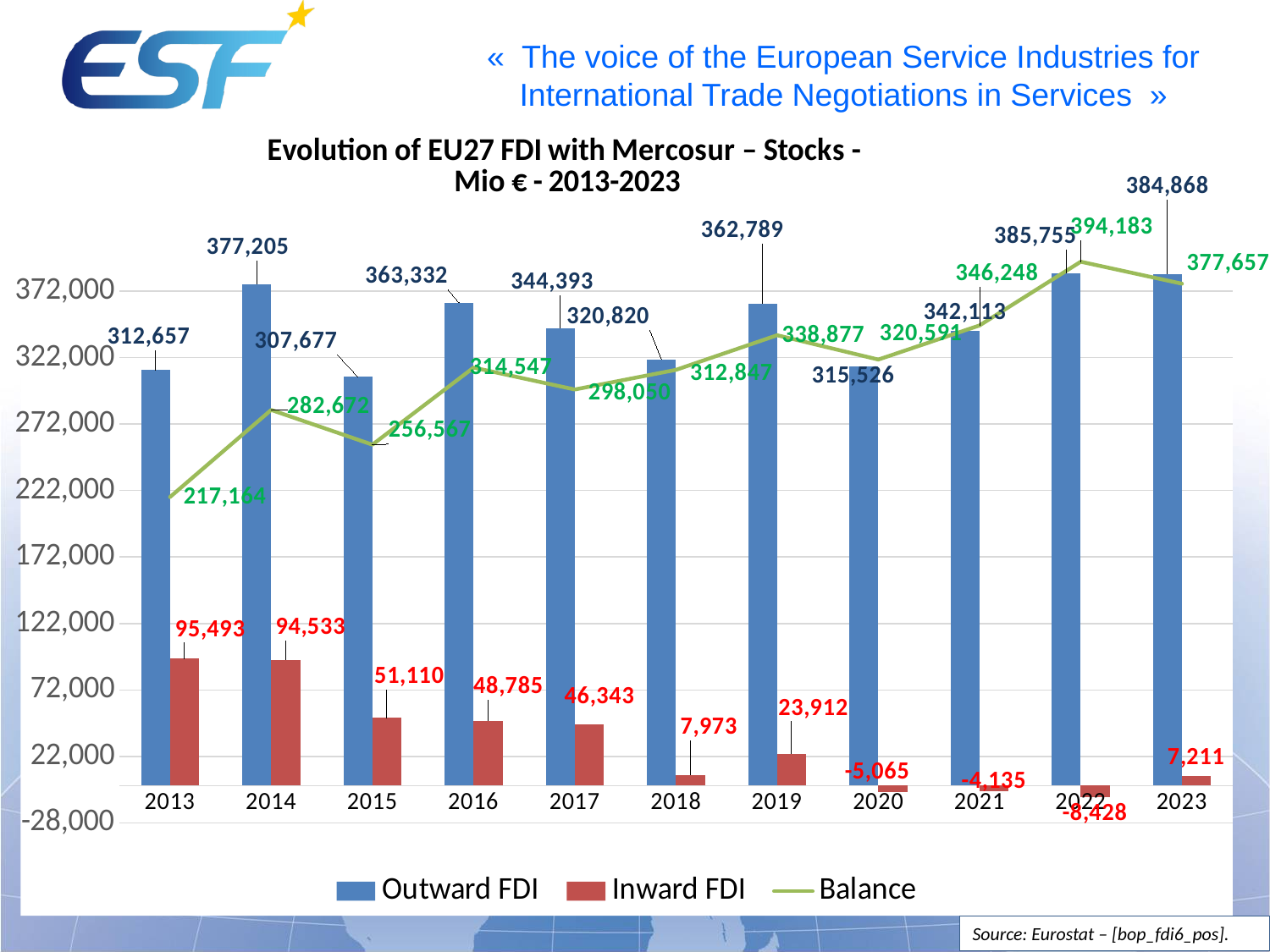

### Chart: Evolution of EU27 FDI with Mercosur – Stocks -
Mio € - 2013-2023

| Category | Outward FDI | Inward FDI | Balance |
|---|---|---|---|
| 2013 | 312657.0 | 95493.0 | 217164.0 |
| 2014 | 377205.0 | 94533.0 | 282672.0 |
| 2015 | 307677.0 | 51110.0 | 256567.0 |
| 2016 | 363332.0 | 48785.0 | 314547.0 |
| 2017 | 344393.0 | 46343.0 | 298050.0 |
| 2018 | 320820.0 | 7973.0 | 312847.0 |
| 2019 | 362789.0 | 23912.0 | 338877.0 |
| 2020 | 315526.0 | -5065.0 | 320591.0 |
| 2021 | 342113.0 | -4135.0 | 346248.0 |
| 2022 | 385755.0 | -8428.0 | 394183.0 |
| 2023 | 384868.0 | 7211.0 | 377657.0 |
Source: Eurostat – [bop_fdi6_pos].